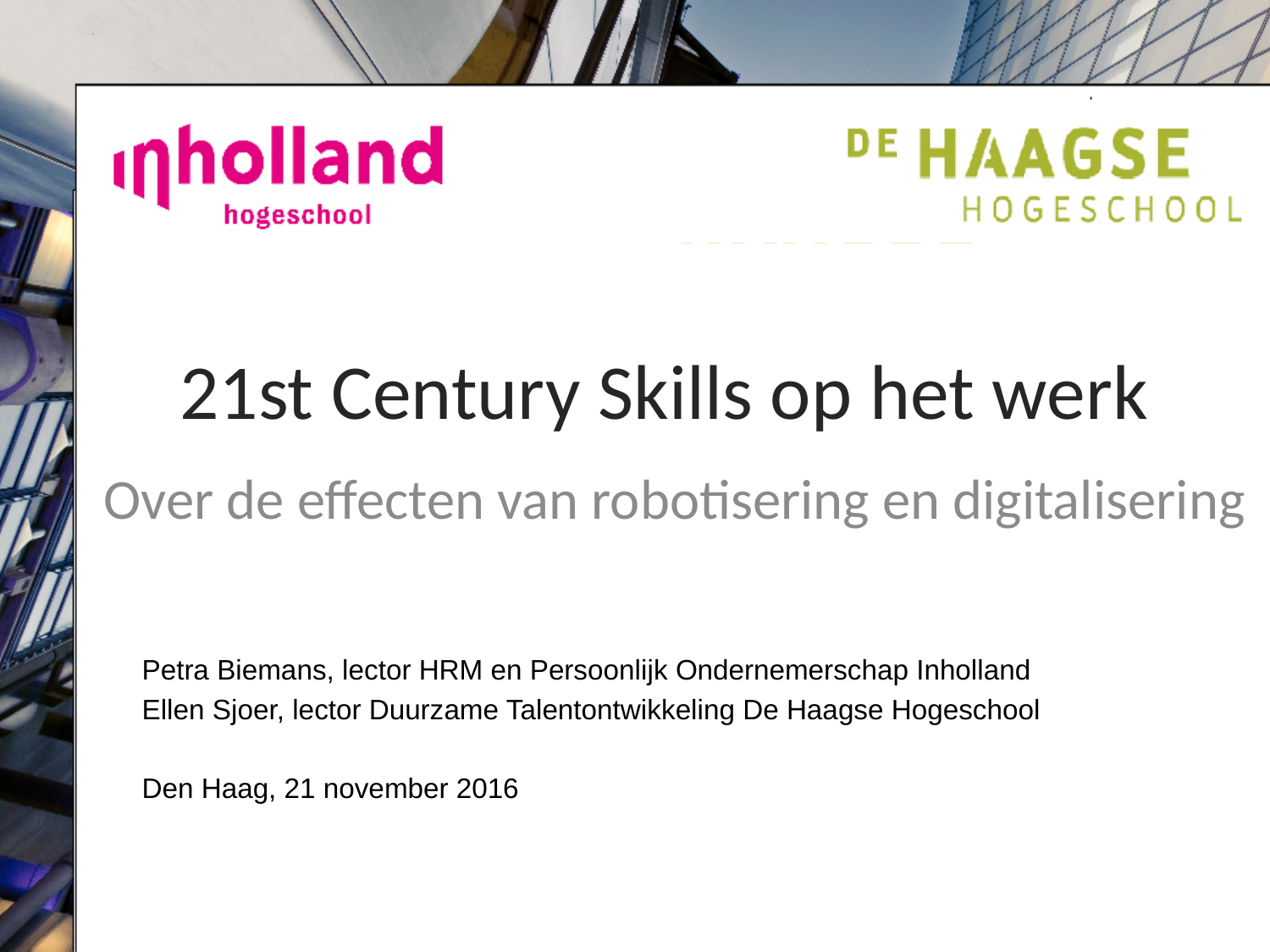

# 21st Century Skills op het werk
Over de effecten van robotisering en digitalisering

Petra Biemans, lector HRM en Persoonlijk Ondernemerschap Inholland
Ellen Sjoer, lector Duurzame Talentontwikkeling De Haagse Hogeschool

Den Haag, 21 november 2016